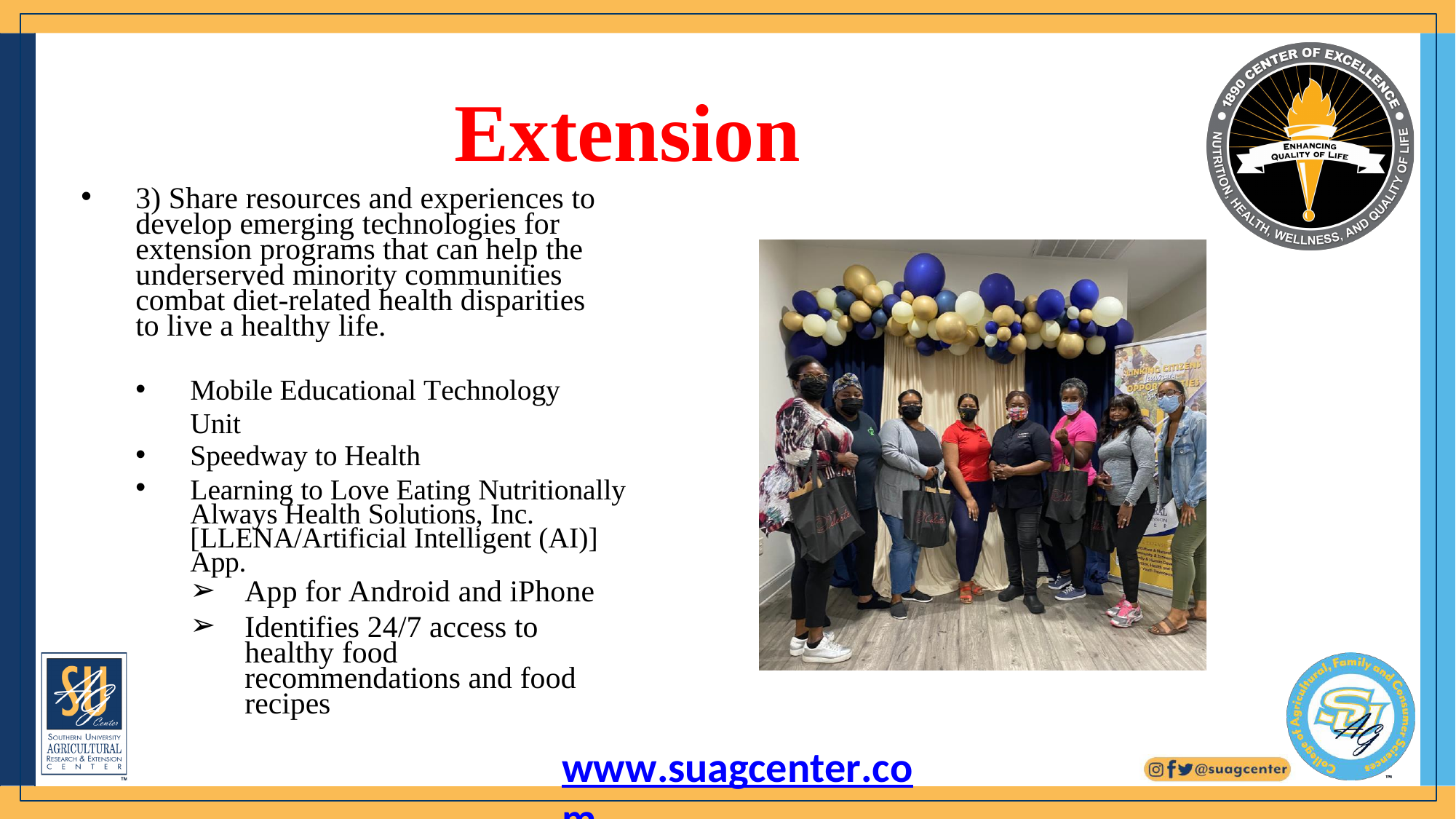

# Extension

3) Share resources and experiences to develop emerging technologies for extension programs that can help the underserved minority communities combat diet-related health disparities to live a healthy life.

Mobile Educational Technology Unit
Speedway to Health
Learning to Love Eating Nutritionally Always Health Solutions, Inc. [LLENA/Artificial Intelligent (AI)] App.
App for Android and iPhone
Identifies 24/7 access to healthy food recommendations and food recipes

www.suagcenter.com